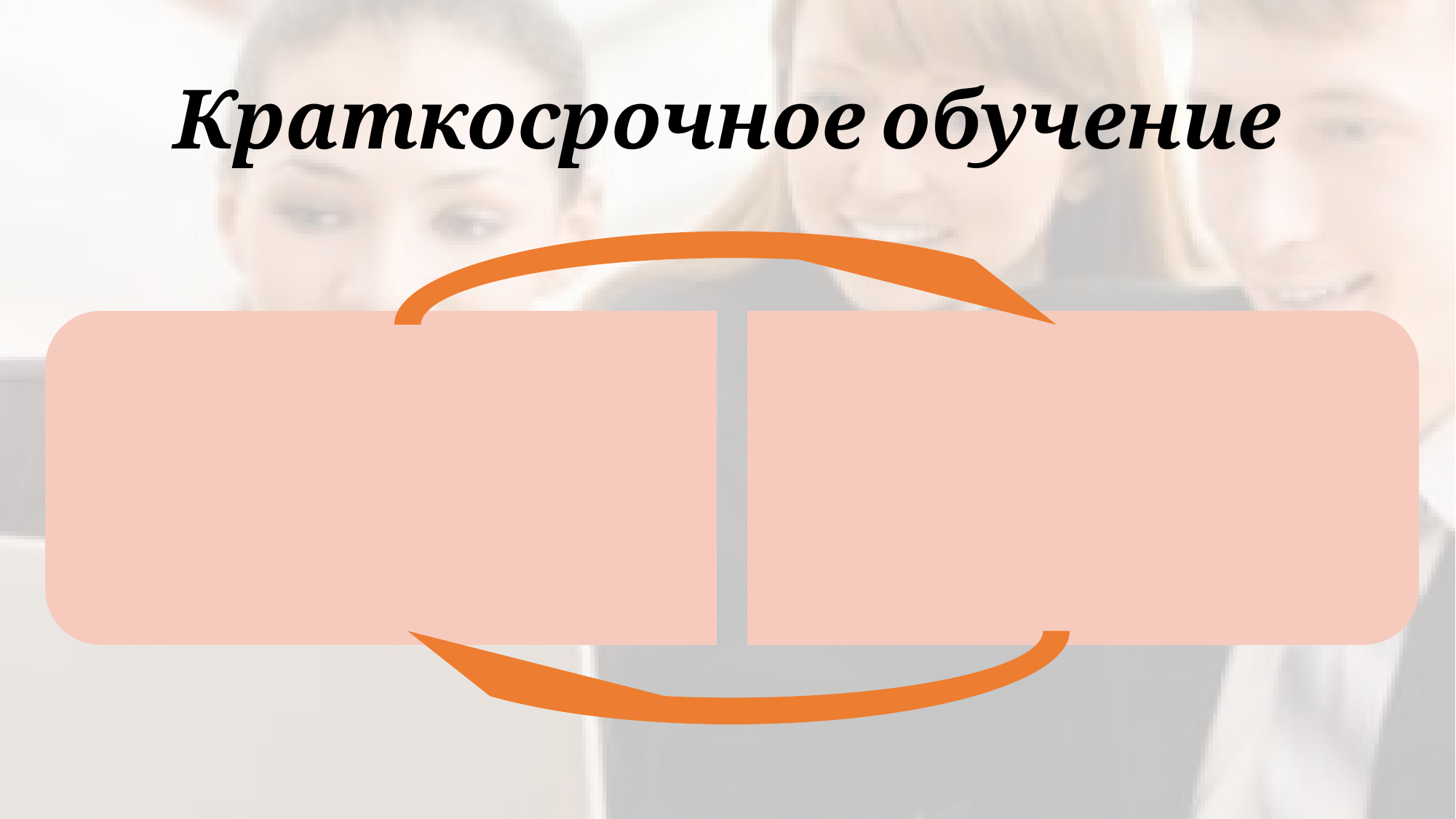

# Краткосрочное обучение
направления профессиональной подготовки
целевые группы